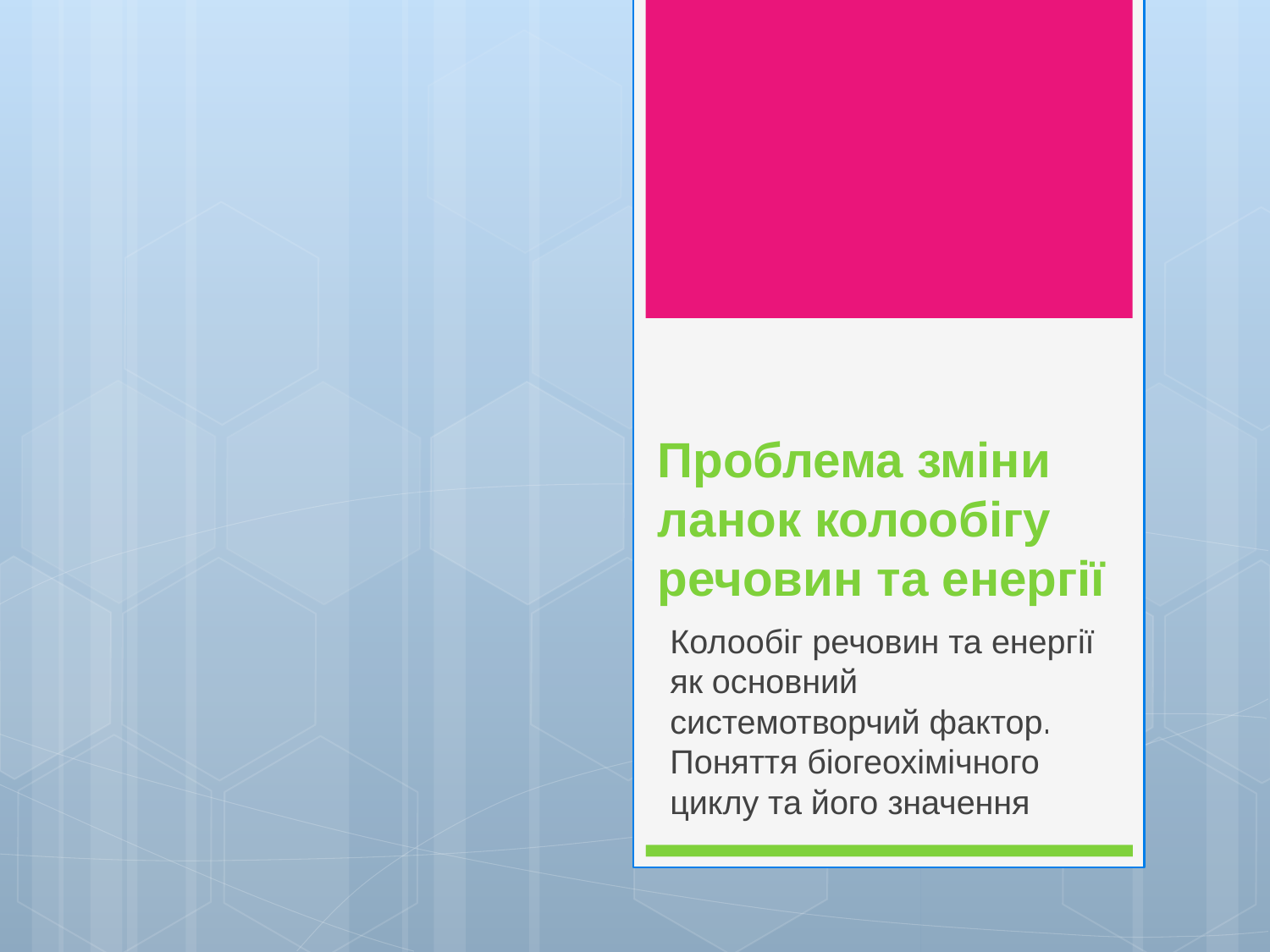

# Проблема зміни ланок колообігу речовин та енергії
Колообіг речовин та енергії як основний системотворчий фактор. Поняття біогеохімічного циклу та його значення